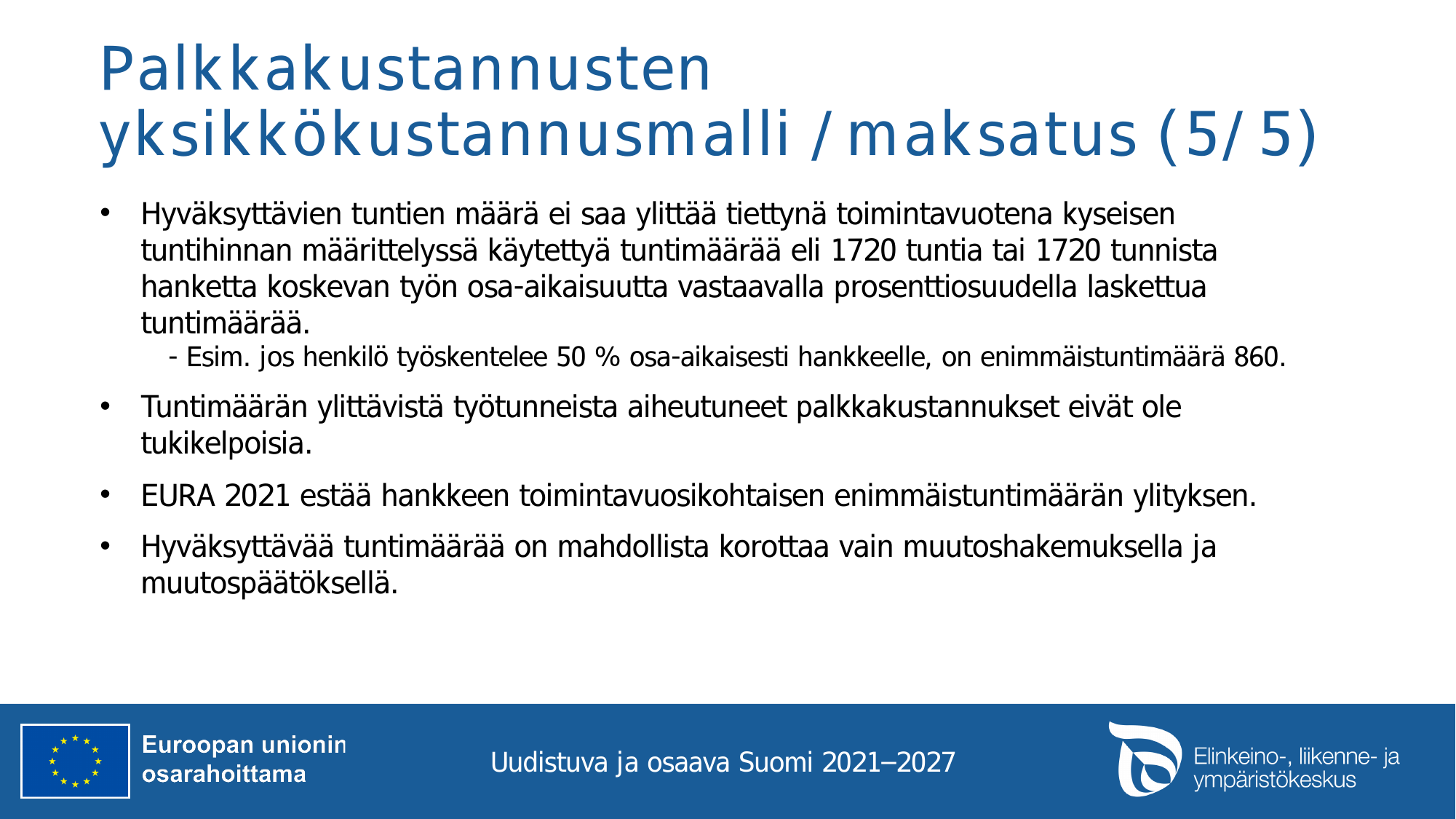

# Palkkakustannusten yksikkökustannusmalli /maksatus (5/5)
Hyväksyttävien tuntien määrä ei saa ylittää tiettynä toimintavuotena kyseisen tuntihinnan määrittelyssä käytettyä tuntimäärää eli 1720 tuntia tai 1720 tunnista hanketta koskevan työn osa-aikaisuutta vastaavalla prosenttiosuudella laskettua tuntimäärää.
- Esim. jos henkilö työskentelee 50 % osa-aikaisesti hankkeelle, on enimmäistuntimäärä 860.
Tuntimäärän ylittävistä työtunneista aiheutuneet palkkakustannukset eivät ole tukikelpoisia.
EURA 2021 estää hankkeen toimintavuosikohtaisen enimmäistuntimäärän ylityksen.
Hyväksyttävää tuntimäärää on mahdollista korottaa vain muutoshakemuksella ja muutospäätöksellä.